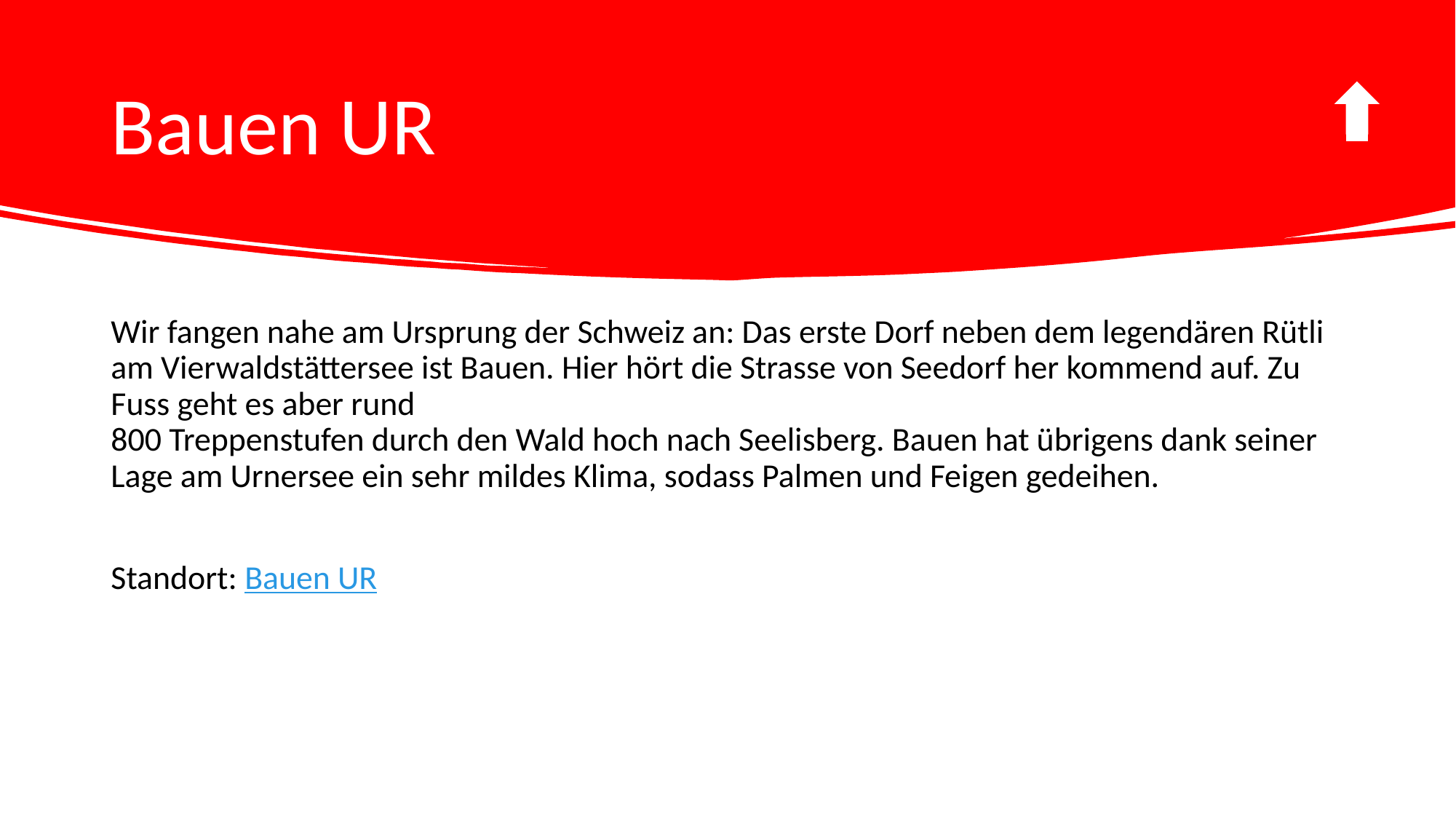

# Bauen UR

Wir fangen nahe am Ursprung der Schweiz an: Das erste Dorf neben dem legendären Rütli am Vierwaldstättersee ist Bauen. Hier hört die Strasse von Seedorf her kommend auf. Zu Fuss geht es aber rund
800 Treppenstufen durch den Wald hoch nach Seelisberg. Bauen hat übrigens dank seiner Lage am Urnersee ein sehr mildes Klima, sodass Palmen und Feigen gedeihen.

Standort: Bauen UR